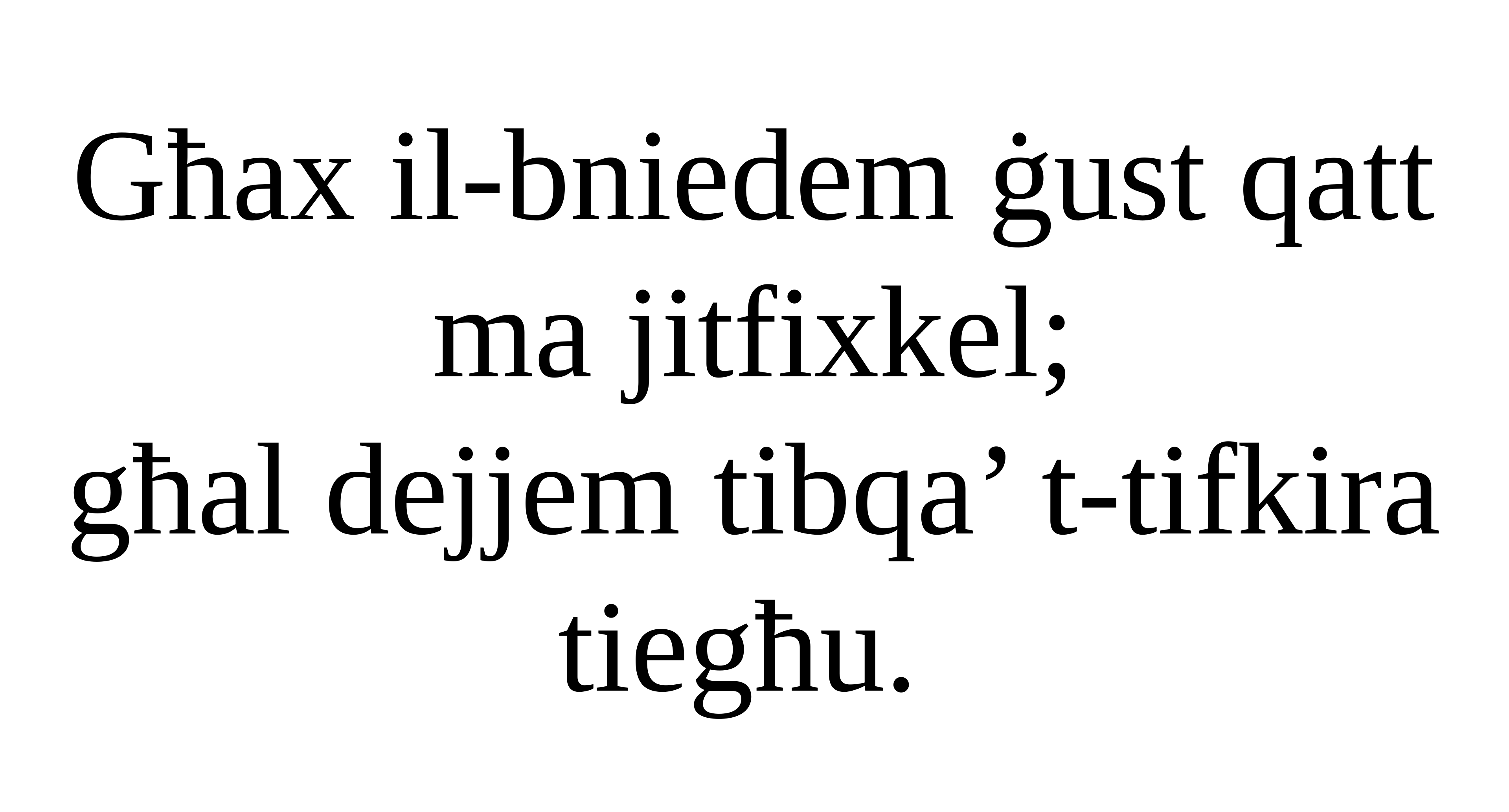

Għax il-bniedem ġust qatt ma jitfixkel;
għal dejjem tibqa’ t-tifkira tiegħu.